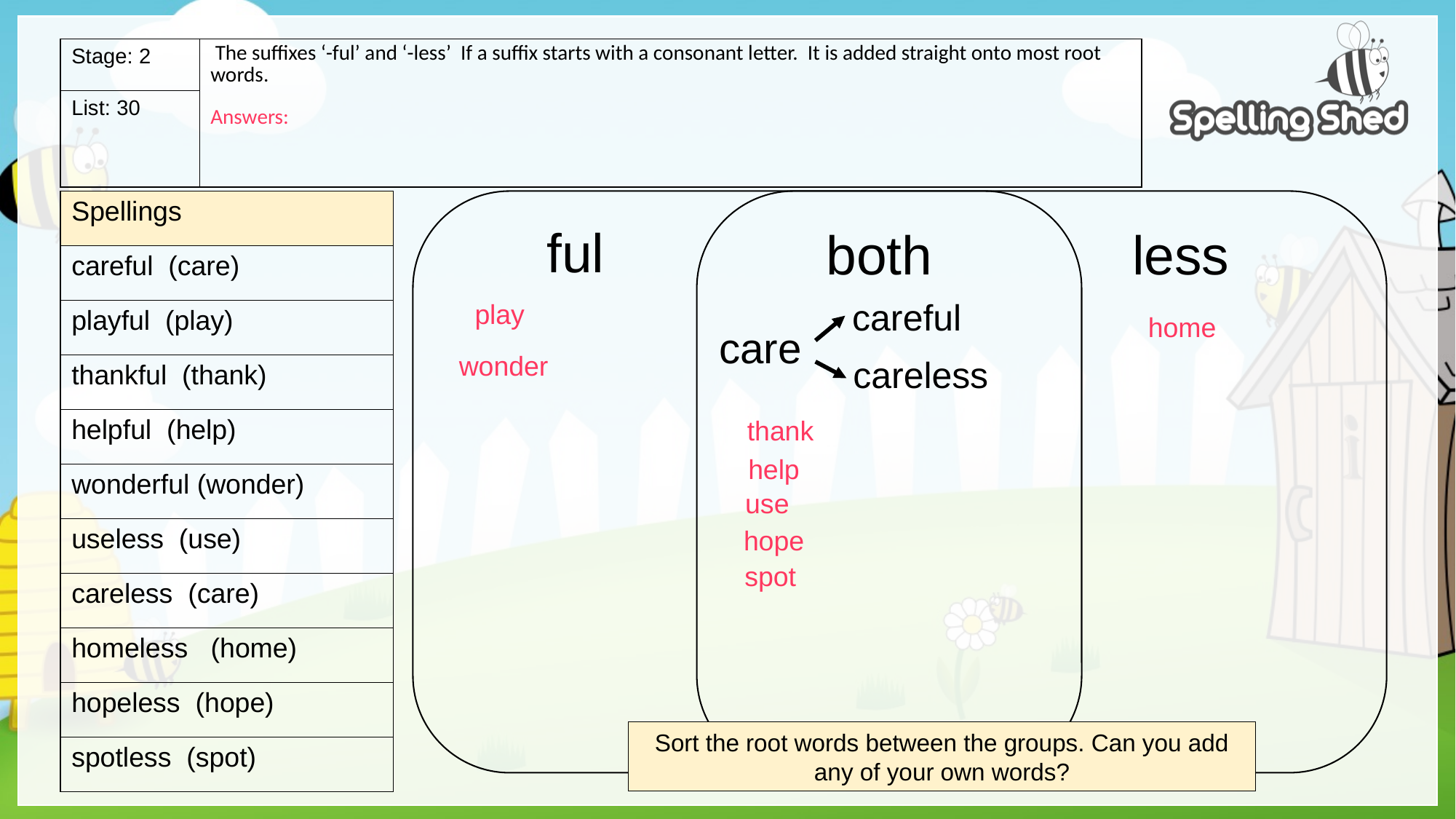

| Stage: 2 | The suffixes ‘-ful’ and ‘-less’ If a suffix starts with a consonant letter. It is added straight onto most root words. Answers: |
| --- | --- |
| List: 30 |  |
| Spellings |
| --- |
| careful (care) |
| playful (play) |
| thankful (thank) |
| helpful (help) |
| wonderful (wonder) |
| useless (use) |
| careless (care) |
| homeless (home) |
| hopeless (hope) |
| spotless (spot) |

ful
both
less
careful
play
home
care
wonder
careless
thank
help
use
hope
spot
Sort the root words between the groups. Can you add any of your own words?